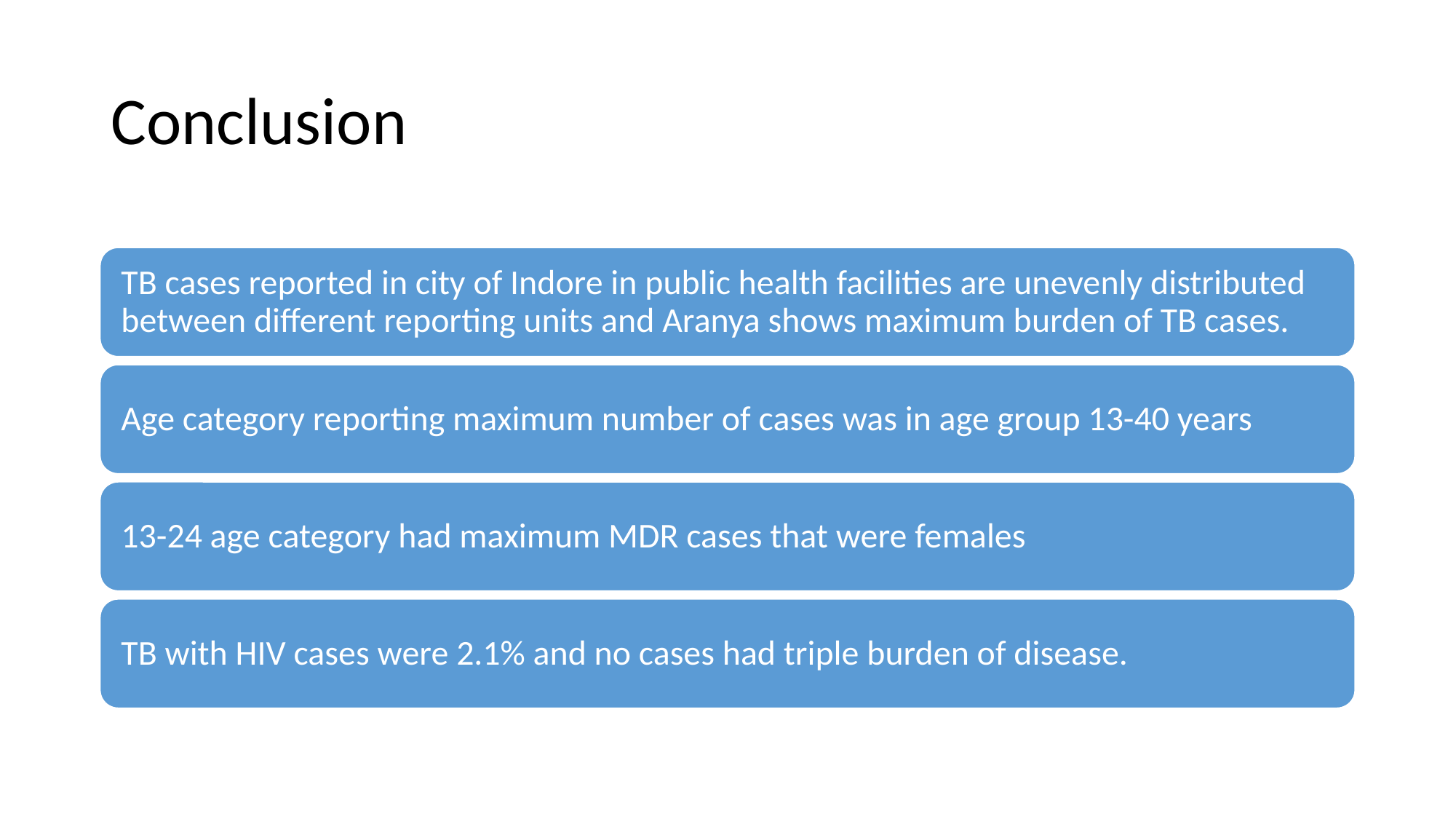

# Conclusion
TB cases reported in city of Indore in public health facilities are unevenly distributed between different reporting units and Aranya shows maximum burden of TB cases.
Age category reporting maximum number of cases was in age group 13-40 years
13-24 age category had maximum MDR cases that were females
TB with HIV cases were 2.1% and no cases had triple burden of disease.